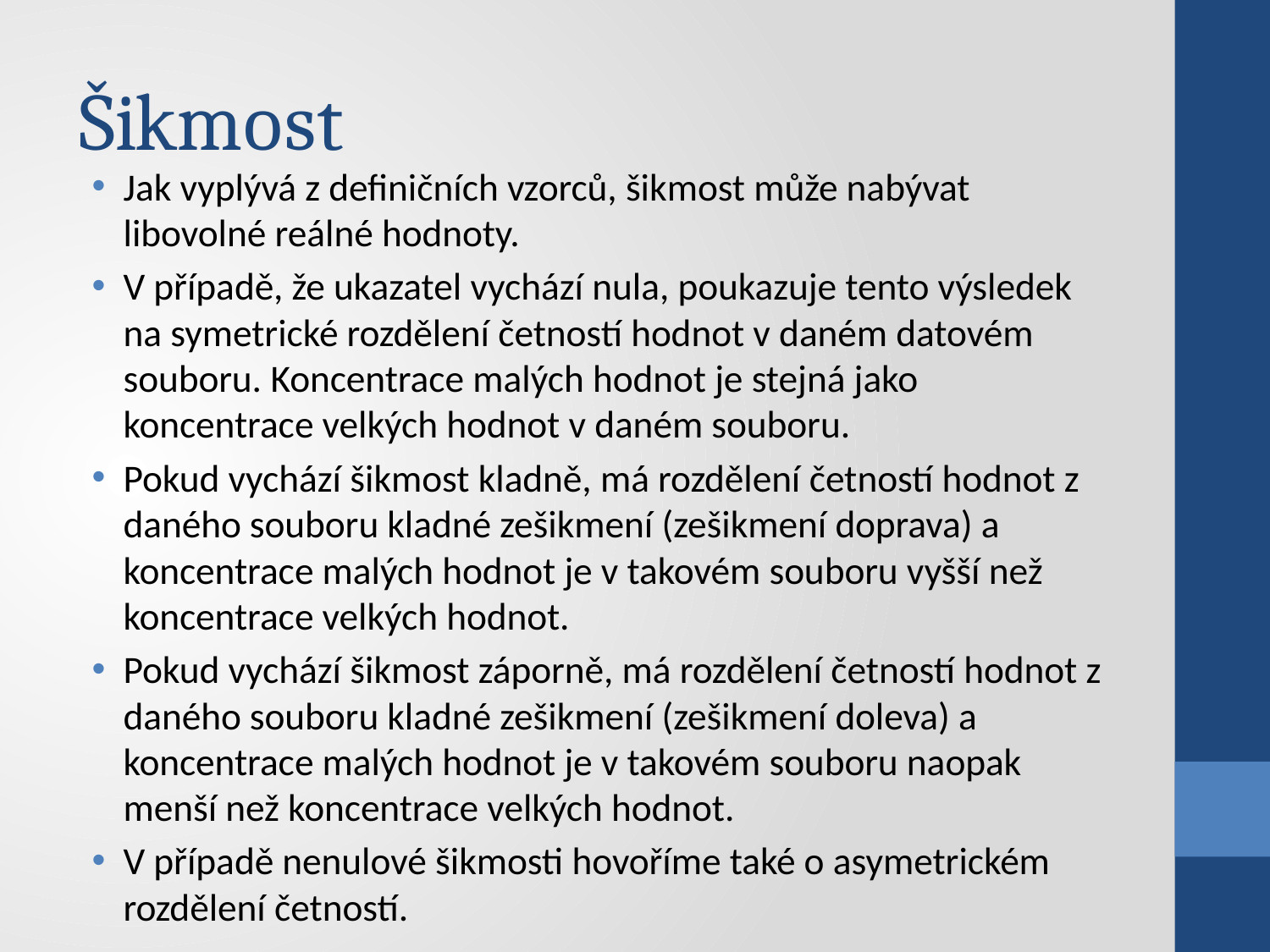

# Šikmost
Jak vyplývá z definičních vzorců, šikmost může nabývat libovolné reálné hodnoty.
V případě, že ukazatel vychází nula, poukazuje tento výsledek na symetrické rozdělení četností hodnot v daném datovém souboru. Koncentrace malých hodnot je stejná jako koncentrace velkých hodnot v daném souboru.
Pokud vychází šikmost kladně, má rozdělení četností hodnot z daného souboru kladné zešikmení (zešikmení doprava) a koncentrace malých hodnot je v takovém souboru vyšší než koncentrace velkých hodnot.
Pokud vychází šikmost záporně, má rozdělení četností hodnot z daného souboru kladné zešikmení (zešikmení doleva) a koncentrace malých hodnot je v takovém souboru naopak menší než koncentrace velkých hodnot.
V případě nenulové šikmosti hovoříme také o asymetrickém rozdělení četností.